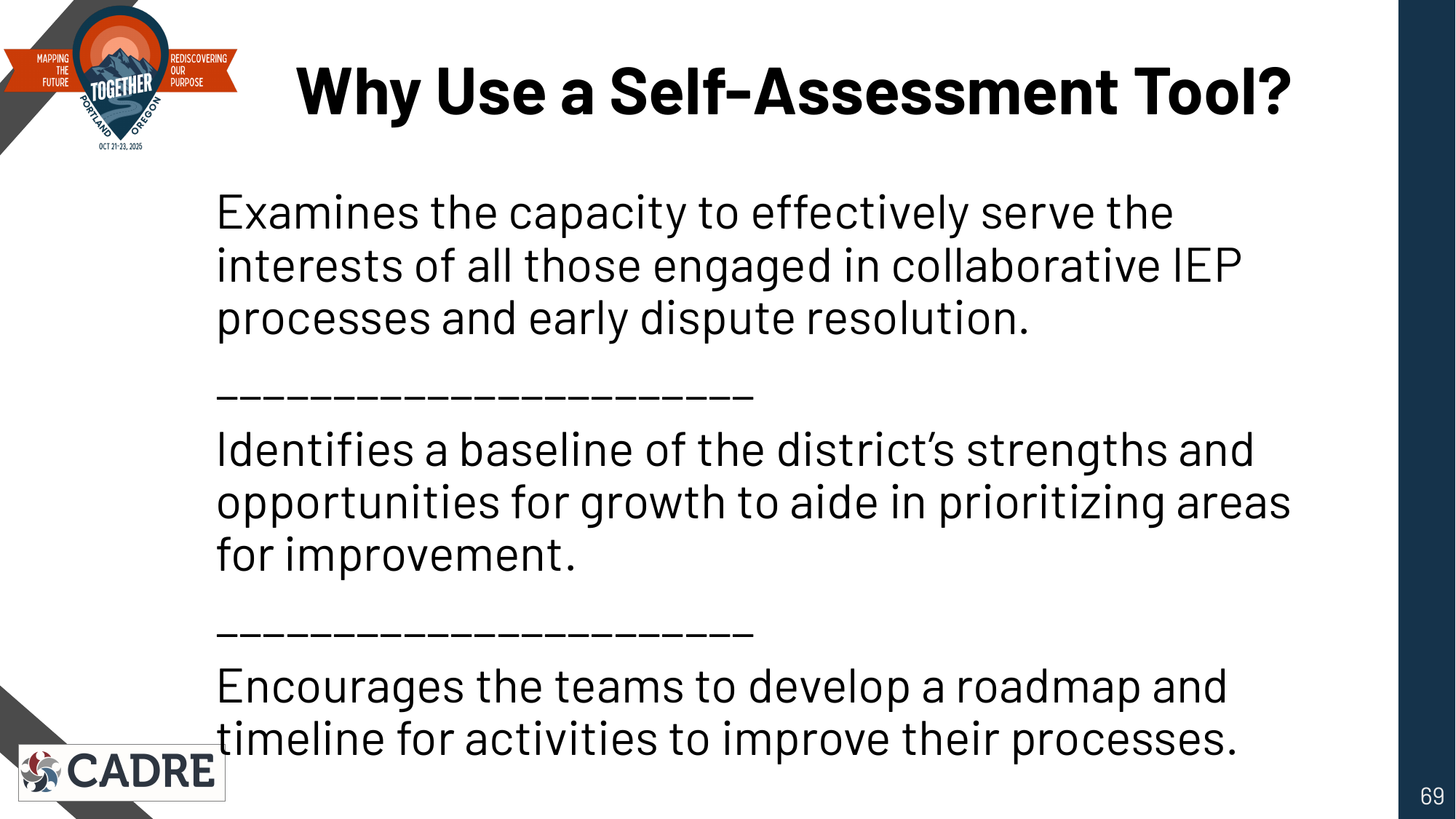

# Why Use a Self-Assessment Tool?
Examines the capacity to effectively serve the interests of all those engaged in collaborative IEP processes and early dispute resolution.
_______________________
Identifies a baseline of the district’s strengths and opportunities for growth to aide in prioritizing areas for improvement.
_______________________
Encourages the teams to develop a roadmap and timeline for activities to improve their processes.